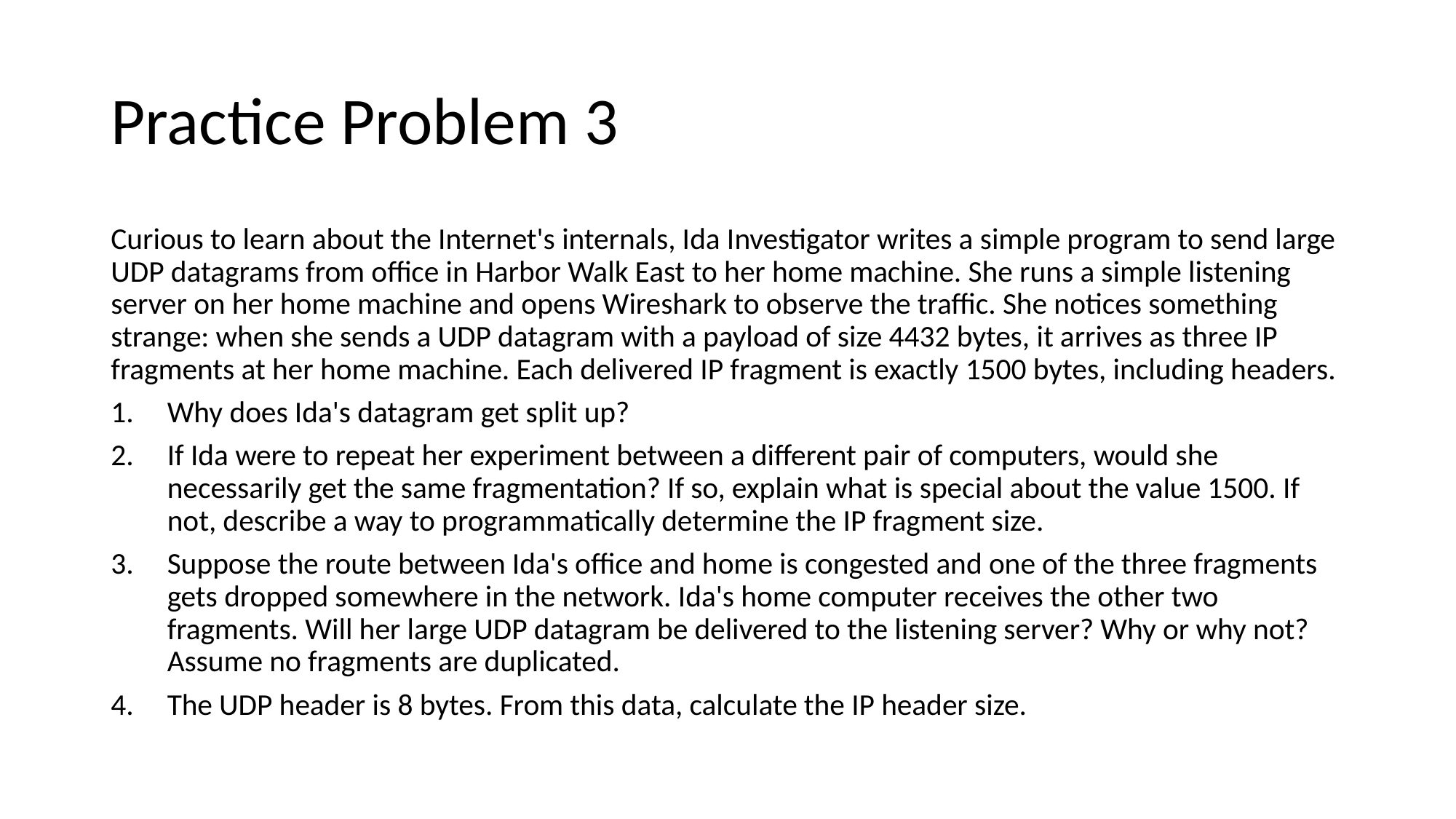

# Practice Problem 3
Curious to learn about the Internet's internals, Ida Investigator writes a simple program to send large UDP datagrams from office in Harbor Walk East to her home machine. She runs a simple listening server on her home machine and opens Wireshark to observe the traffic. She notices something strange: when she sends a UDP datagram with a payload of size 4432 bytes, it arrives as three IP fragments at her home machine. Each delivered IP fragment is exactly 1500 bytes, including headers.
Why does Ida's datagram get split up?
If Ida were to repeat her experiment between a different pair of computers, would she necessarily get the same fragmentation? If so, explain what is special about the value 1500. If not, describe a way to programmatically determine the IP fragment size.
Suppose the route between Ida's office and home is congested and one of the three fragments gets dropped somewhere in the network. Ida's home computer receives the other two fragments. Will her large UDP datagram be delivered to the listening server? Why or why not? Assume no fragments are duplicated.
The UDP header is 8 bytes. From this data, calculate the IP header size.